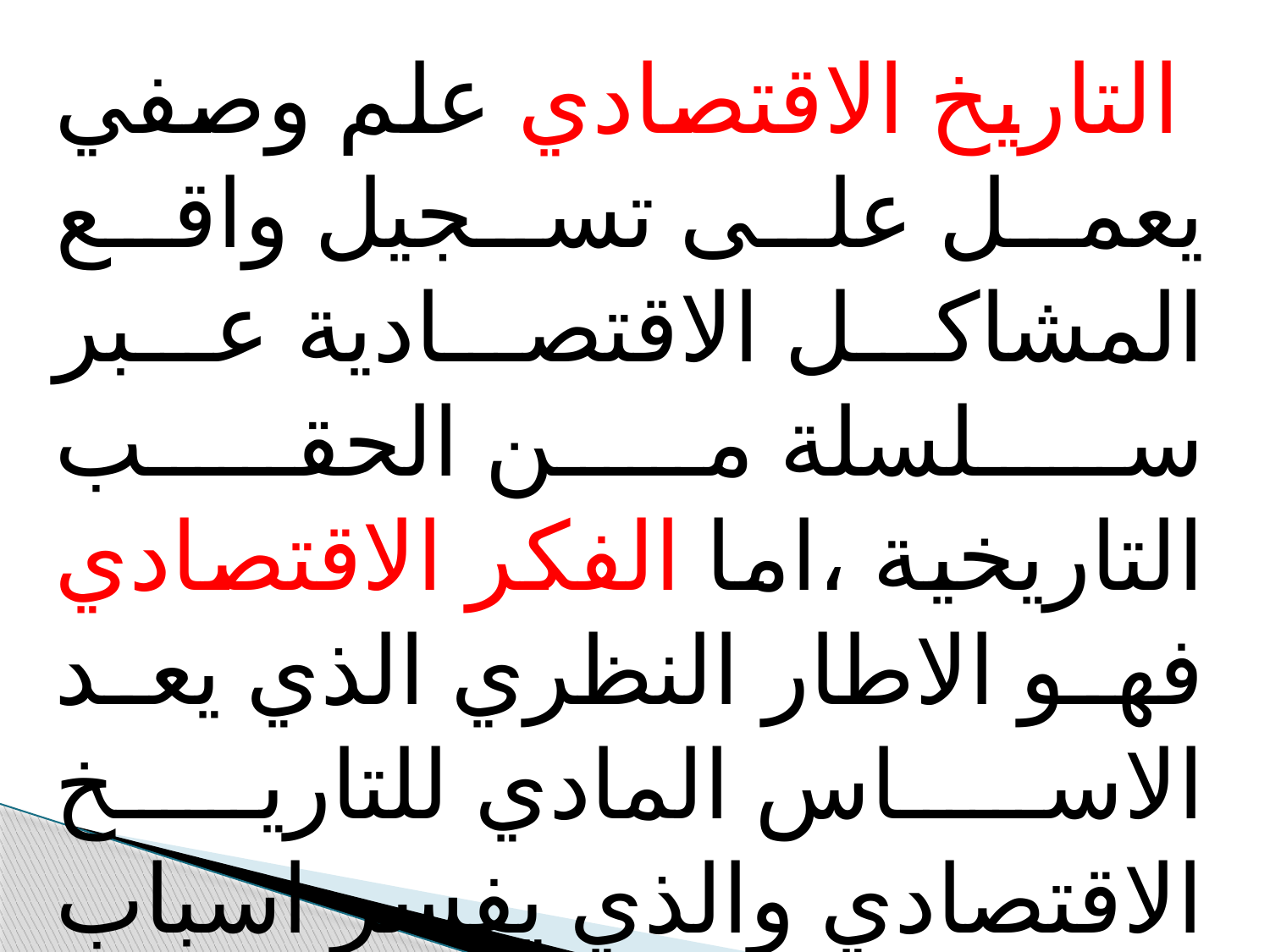

التاريخ الاقتصادي علم وصفي يعمل على تسجيل واقع المشاكل الاقتصادية عبر سلسلة من الحقب التاريخية ،اما الفكر الاقتصادي فهو الاطار النظري الذي يعد الاساس المادي للتاريخ الاقتصادي والذي يفسر اسباب المشكلة ويعرض السياسات الاقتصادية الرامية لمعالجتها